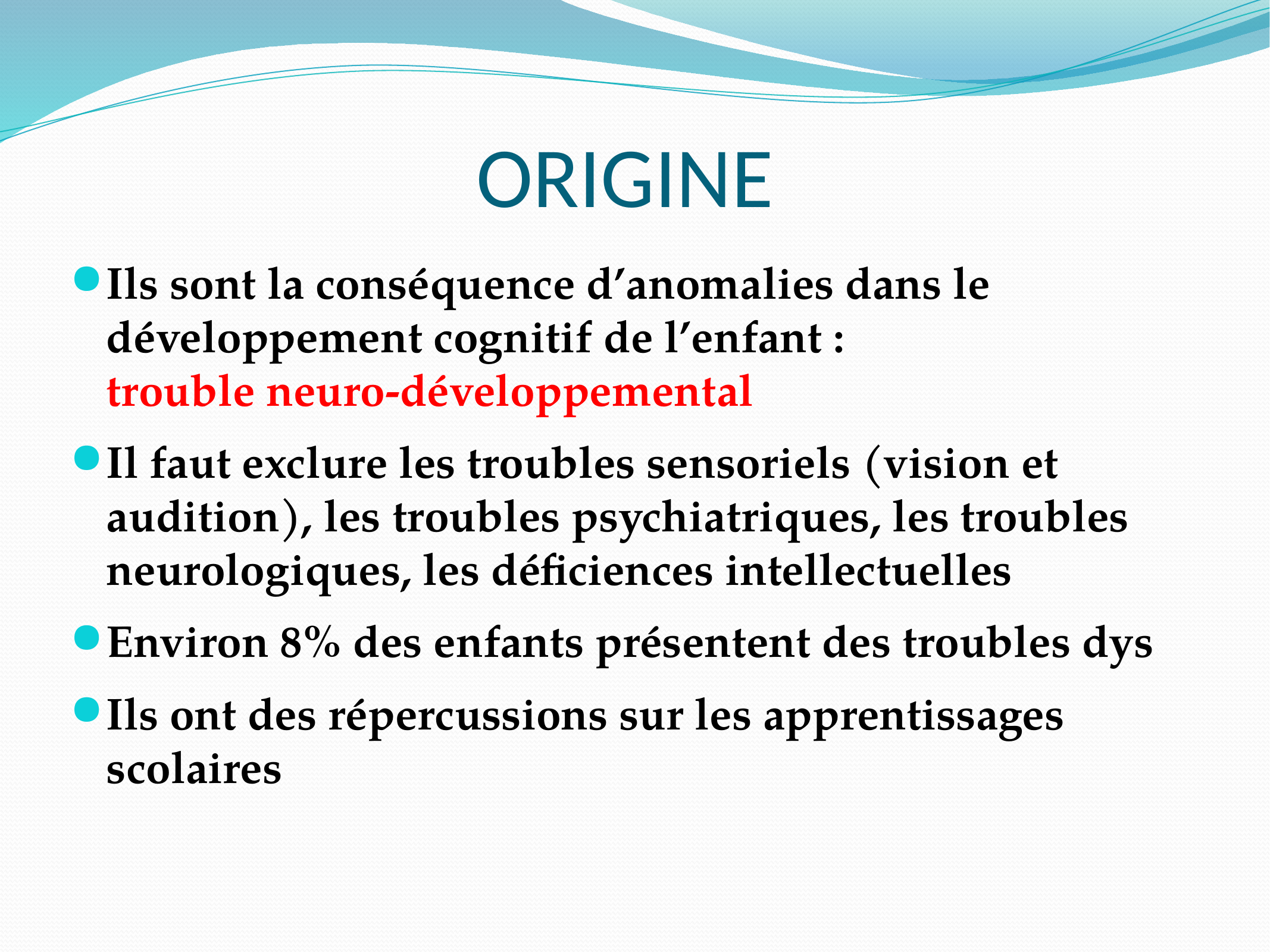

# ORIGINE
Ils sont la conséquence d’anomalies dans le développement cognitif de l’enfant :
trouble neuro-développemental
Il faut exclure les troubles sensoriels (vision et audition), les troubles psychiatriques, les troubles neurologiques, les déficiences intellectuelles
Environ 8% des enfants présentent des troubles dys
Ils ont des répercussions sur les apprentissages scolaires